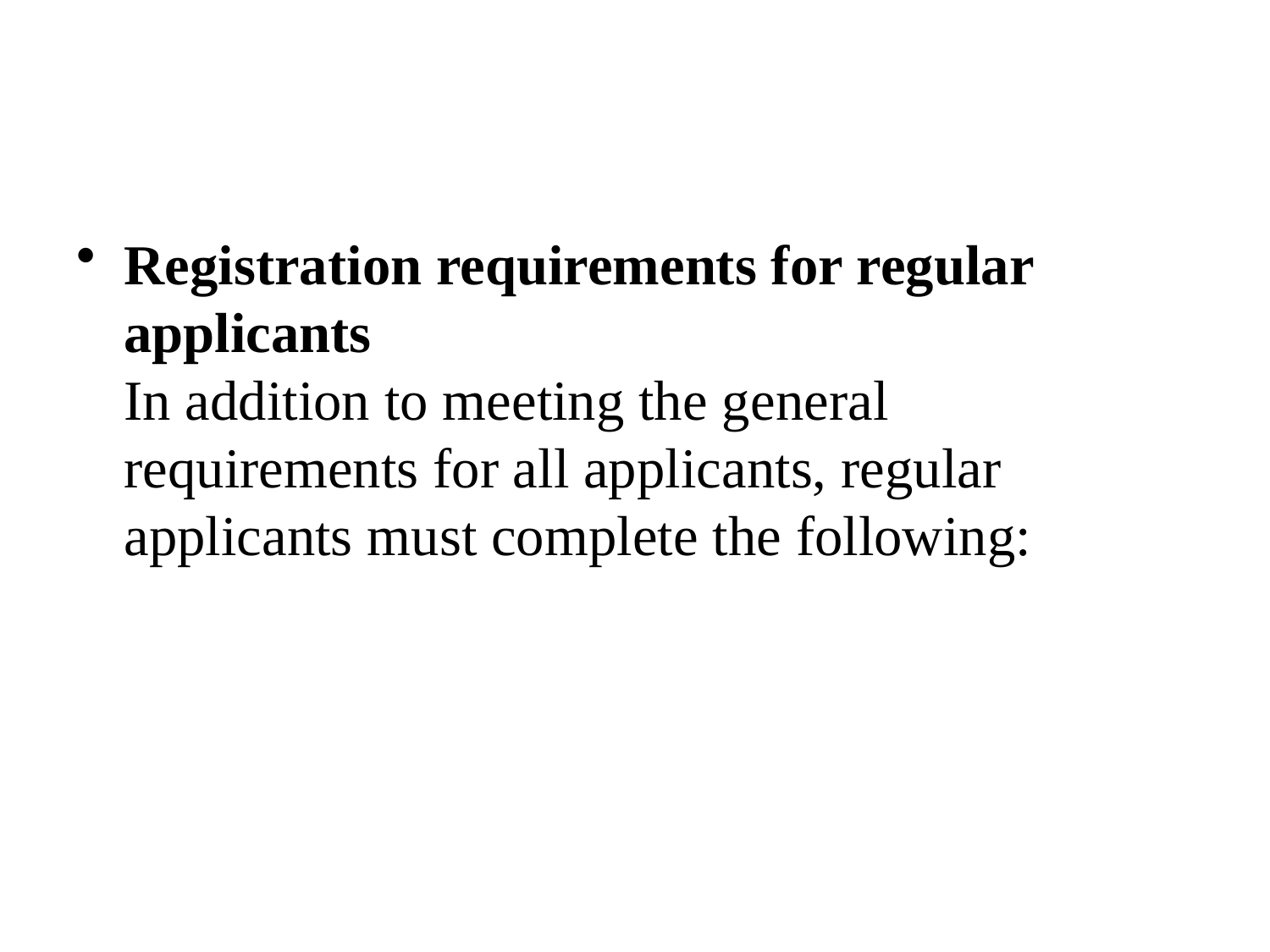

Registration requirements for regular applicants
In addition to meeting the general requirements for all applicants, regular applicants must complete the following: